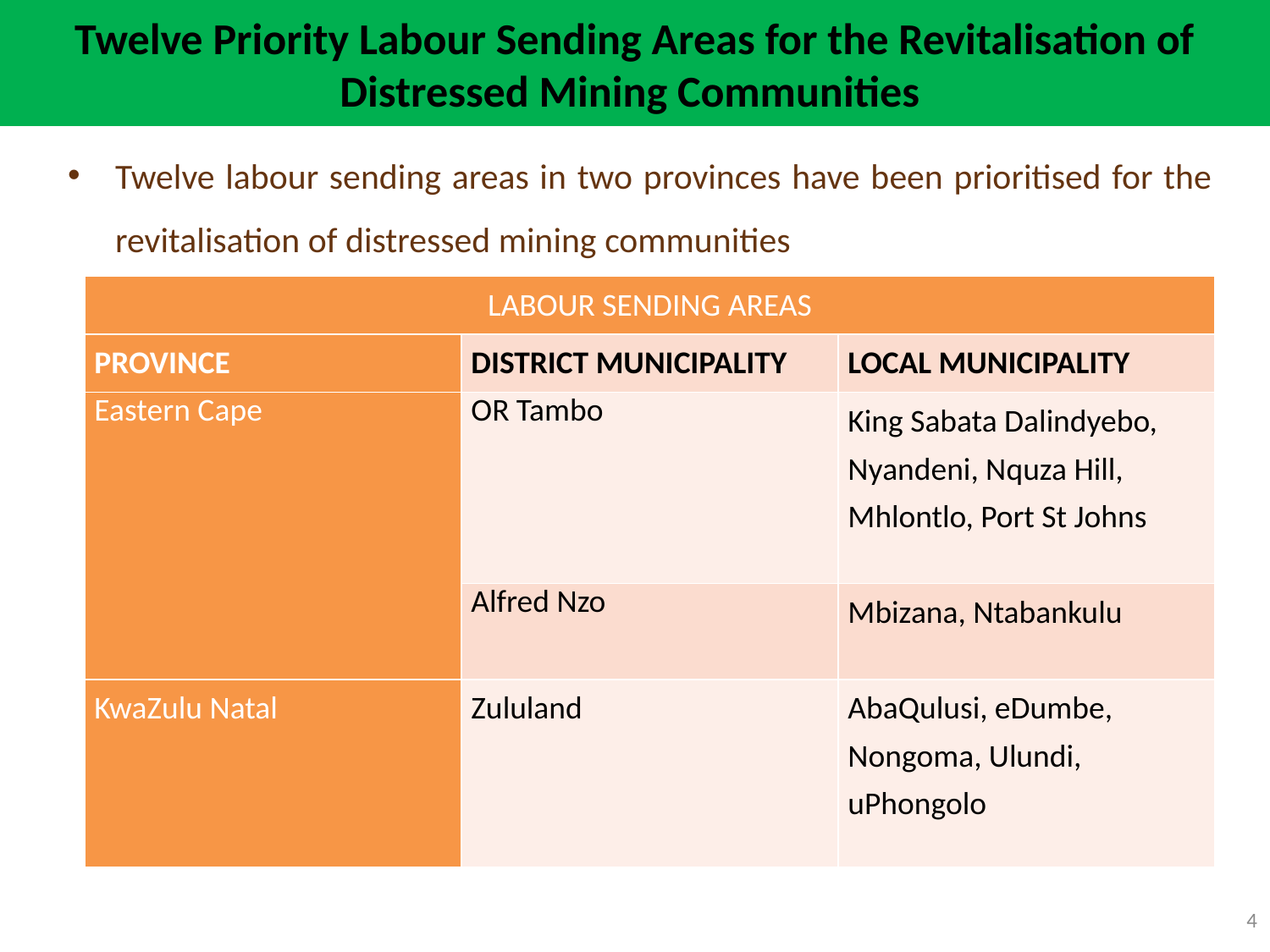

# Twelve Priority Labour Sending Areas for the Revitalisation of Distressed Mining Communities
Twelve labour sending areas in two provinces have been prioritised for the revitalisation of distressed mining communities

| LABOUR SENDING AREAS |  |  |
| --- | --- | --- |
| PROVINCE | DISTRICT MUNICIPALITY | LOCAL MUNICIPALITY |
| Eastern Cape | OR Tambo | King Sabata Dalindyebo, Nyandeni, Nquza Hill, Mhlontlo, Port St Johns |
|  | Alfred Nzo | Mbizana, Ntabankulu |
| KwaZulu Natal | Zululand | AbaQulusi, eDumbe, Nongoma, Ulundi, uPhongolo |
4